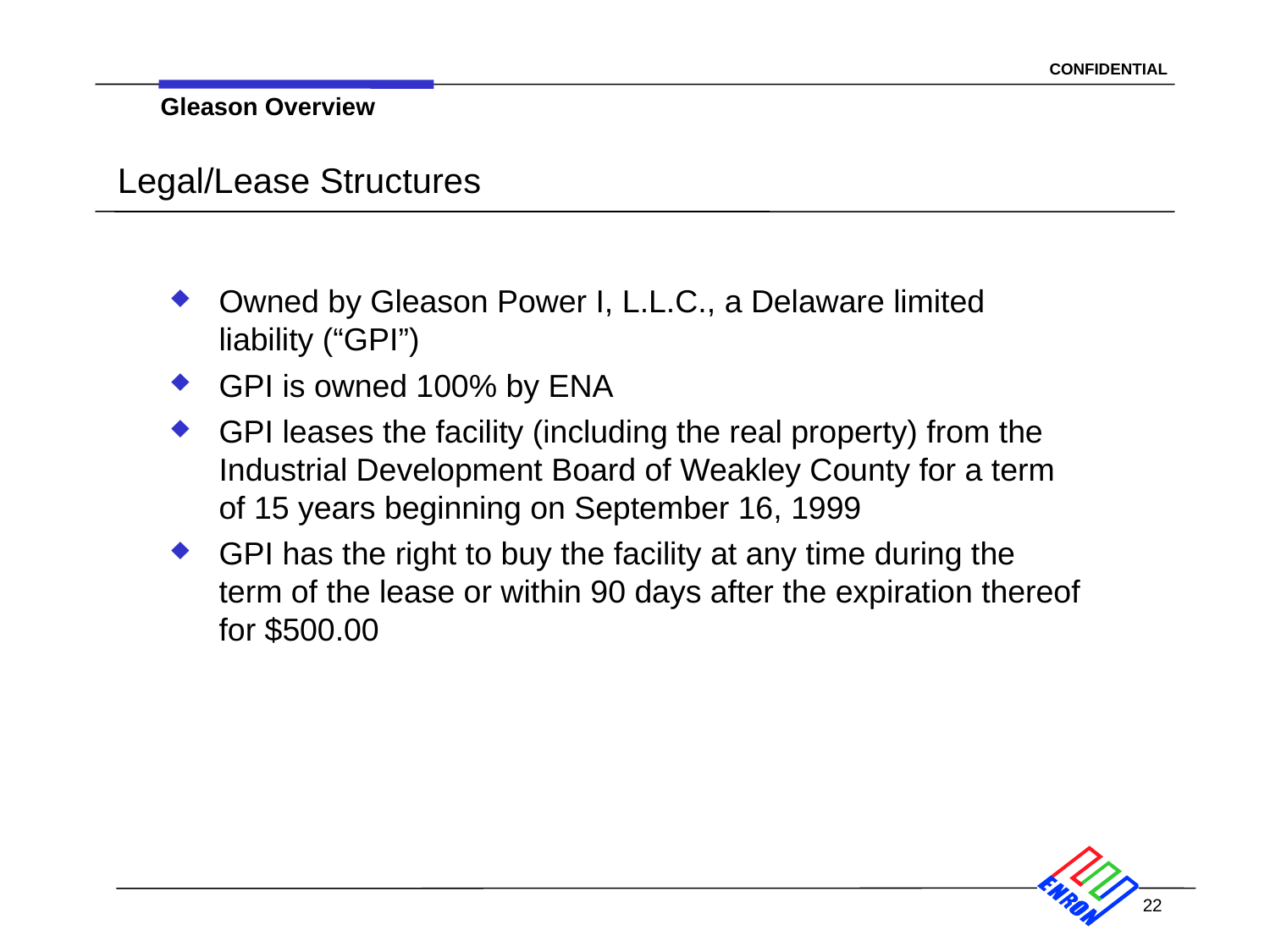

Gleason Overview
# Legal/Lease Structures
Owned by Gleason Power I, L.L.C., a Delaware limited liability (“GPI”)
GPI is owned 100% by ENA
GPI leases the facility (including the real property) from the Industrial Development Board of Weakley County for a term of 15 years beginning on September 16, 1999
GPI has the right to buy the facility at any time during the term of the lease or within 90 days after the expiration thereof for $500.00

22